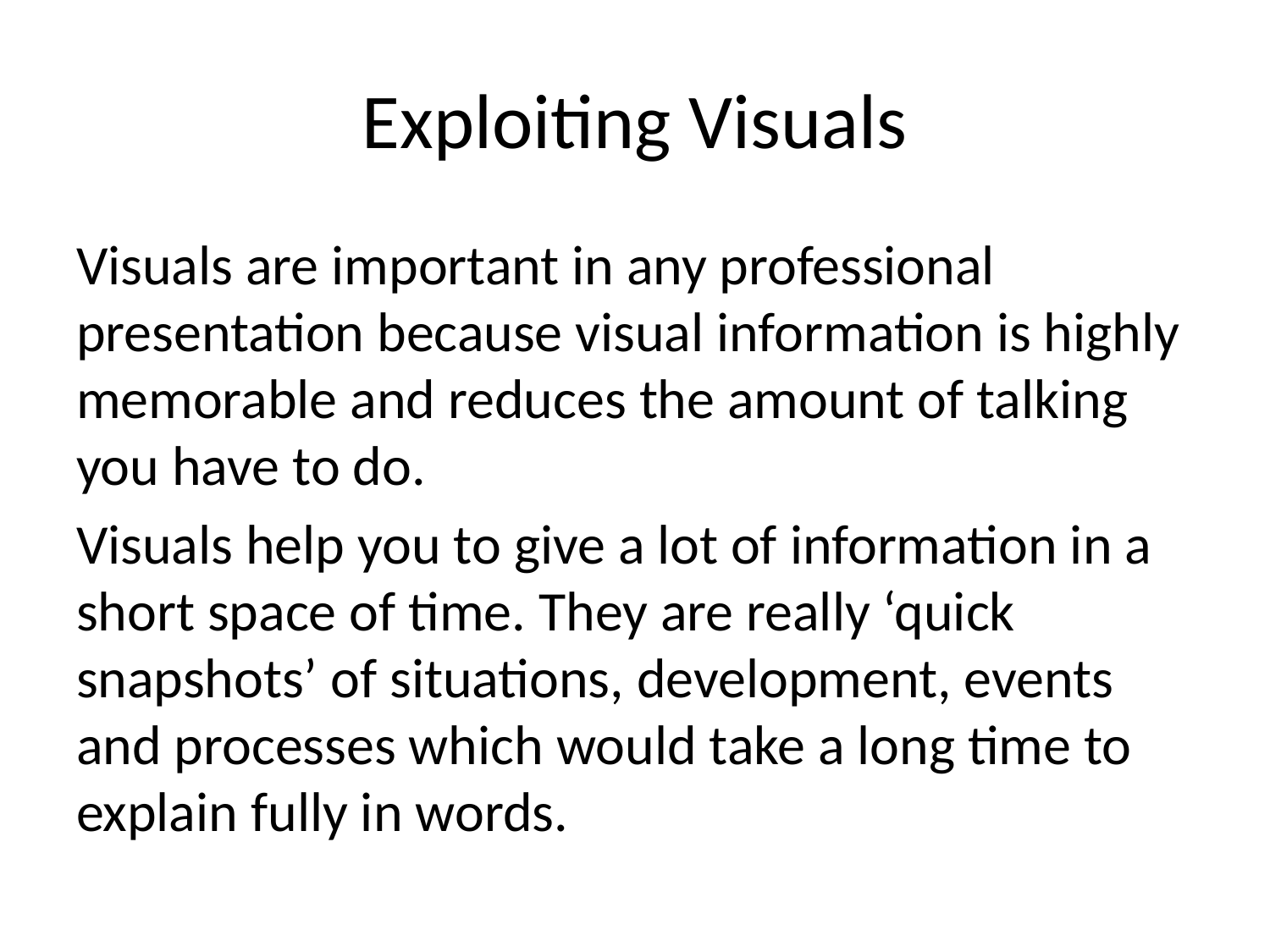

# Exploiting Visuals
Visuals are important in any professional presentation because visual information is highly memorable and reduces the amount of talking you have to do.
Visuals help you to give a lot of information in a short space of time. They are really ‘quick snapshots’ of situations, development, events and processes which would take a long time to explain fully in words.